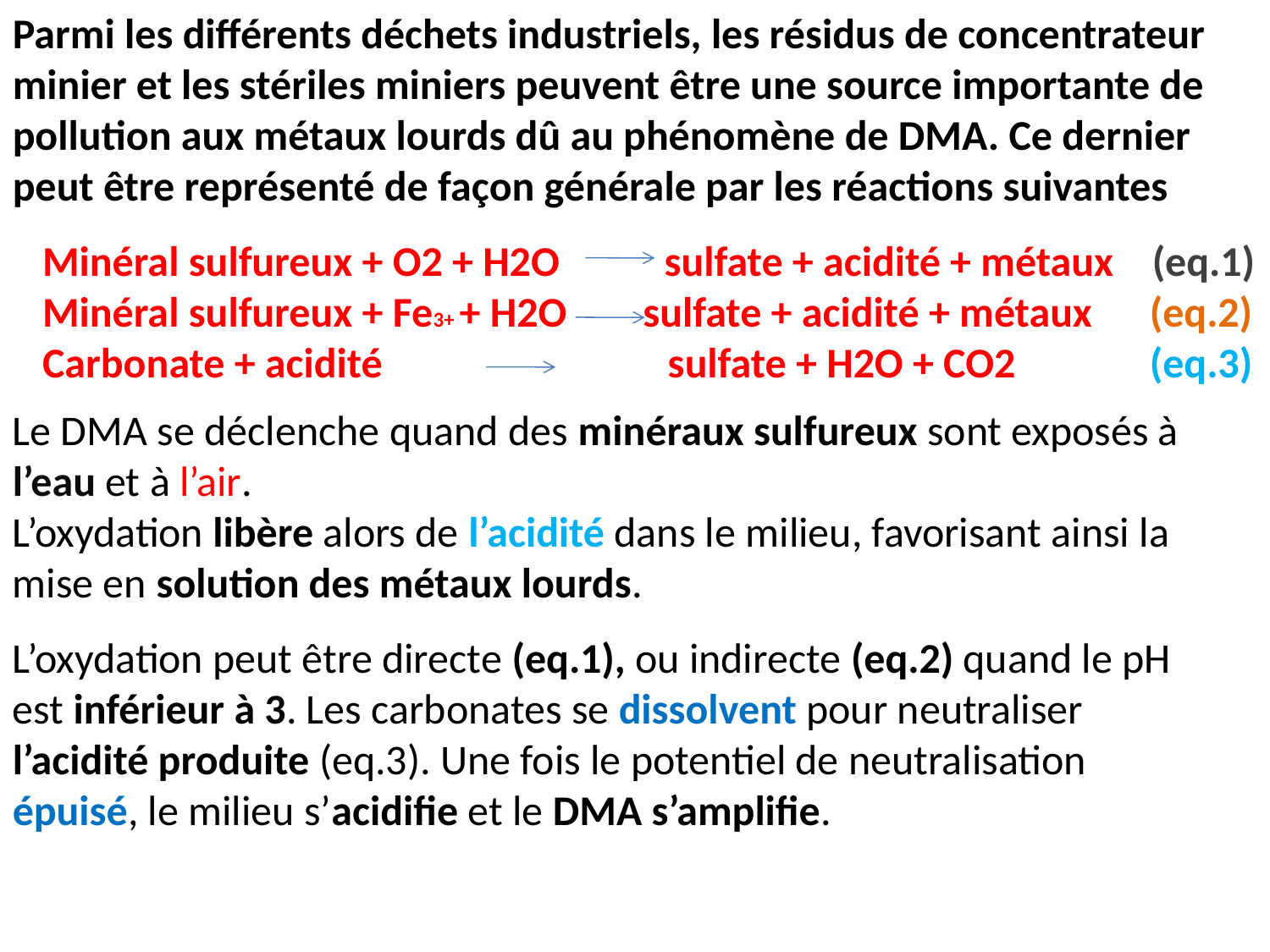

Parmi les différents déchets industriels, les résidus de concentrateur minier et les stériles miniers peuvent être une source importante de pollution aux métaux lourds dû au phénomène de DMA. Ce dernier peut être représenté de façon générale par les réactions suivantes
Minéral sulfureux + O2 + H2O           sulfate + acidité + métaux    (eq.1)
Minéral sulfureux + Fe3+ + H2O        sulfate + acidité + métaux      (eq.2)
Carbonate + acidité                              sulfate + H2O + CO2              (eq.3)
Le DMA se déclenche quand des minéraux sulfureux sont exposés à l’eau et à l’air.
L’oxydation libère alors de l’acidité dans le milieu, favorisant ainsi la mise en solution des métaux lourds.
L’oxydation peut être directe (eq.1), ou indirecte (eq.2) quand le pH est inférieur à 3. Les carbonates se dissolvent pour neutraliser l’acidité produite (eq.3). Une fois le potentiel de neutralisation épuisé, le milieu s’acidifie et le DMA s’amplifie.